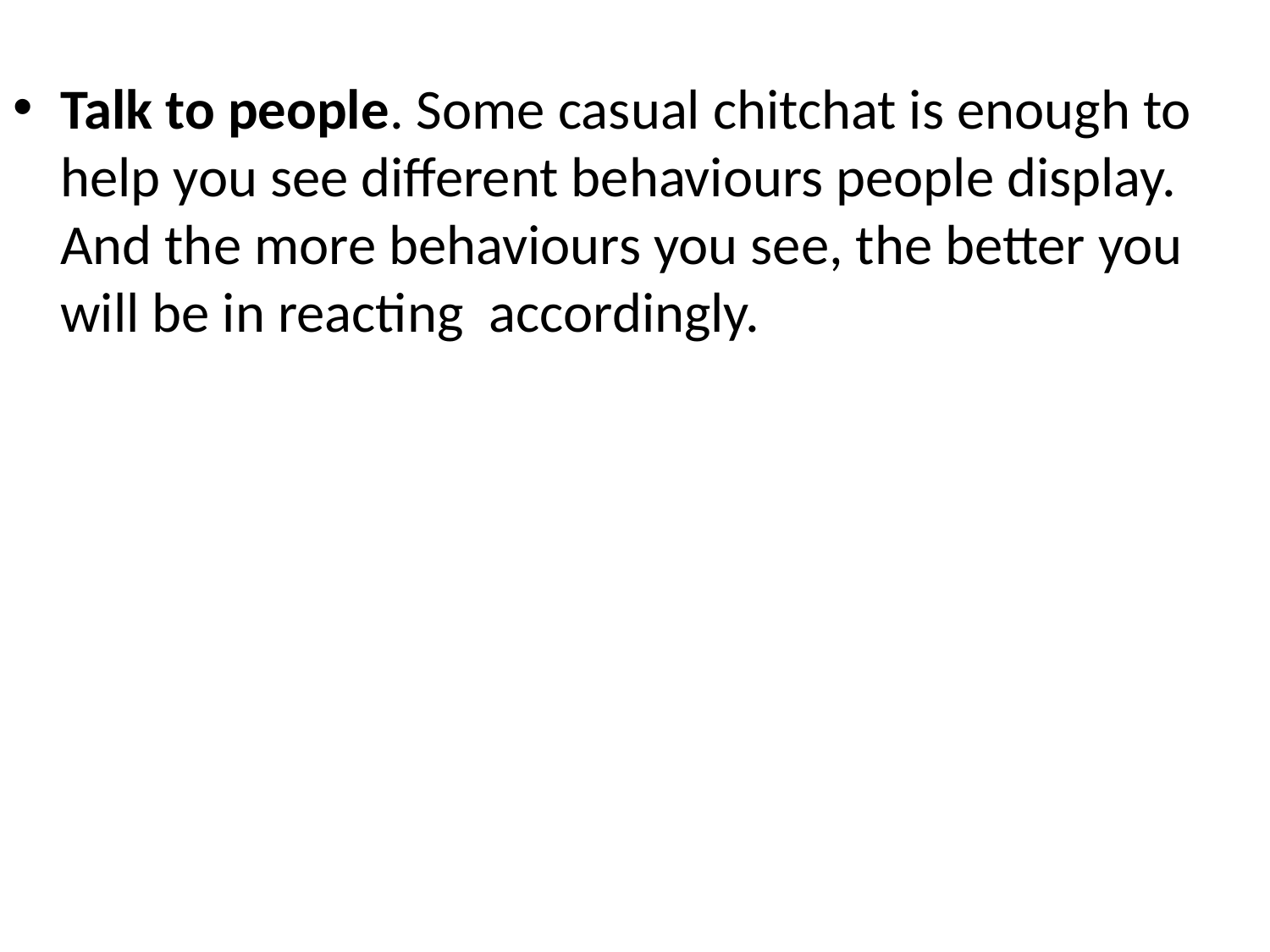

Talk to people. Some casual chitchat is enough to help you see different behaviours people display. And the more behaviours you see, the better you will be in reacting  accordingly.